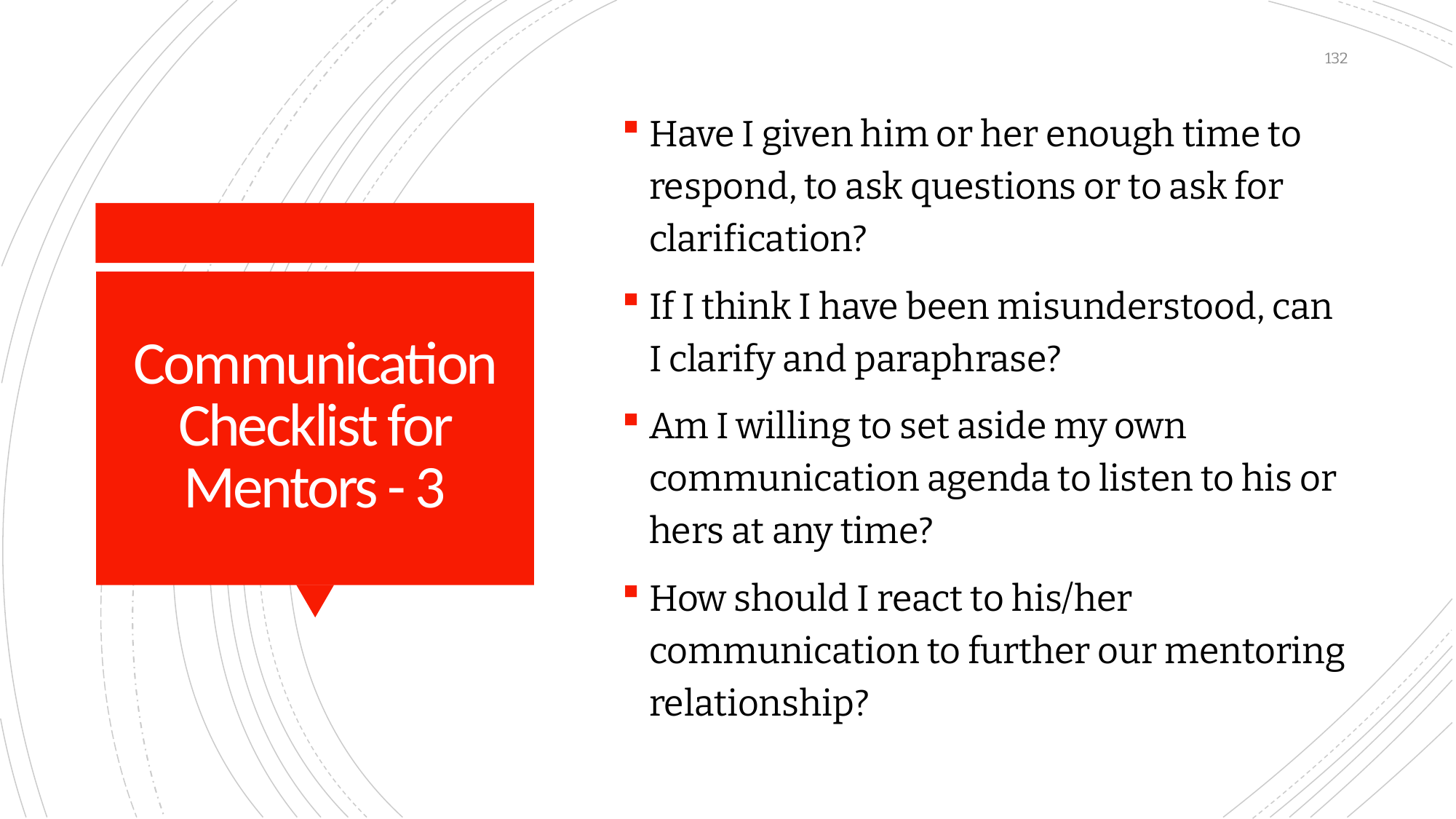

132
Have I given him or her enough time to respond, to ask questions or to ask for clarification?
If I think I have been misunderstood, can I clarify and paraphrase?
Am I willing to set aside my own communication agenda to listen to his or hers at any time?
How should I react to his/her communication to further our mentoring relationship?

# Communication Checklist for Mentors - 3